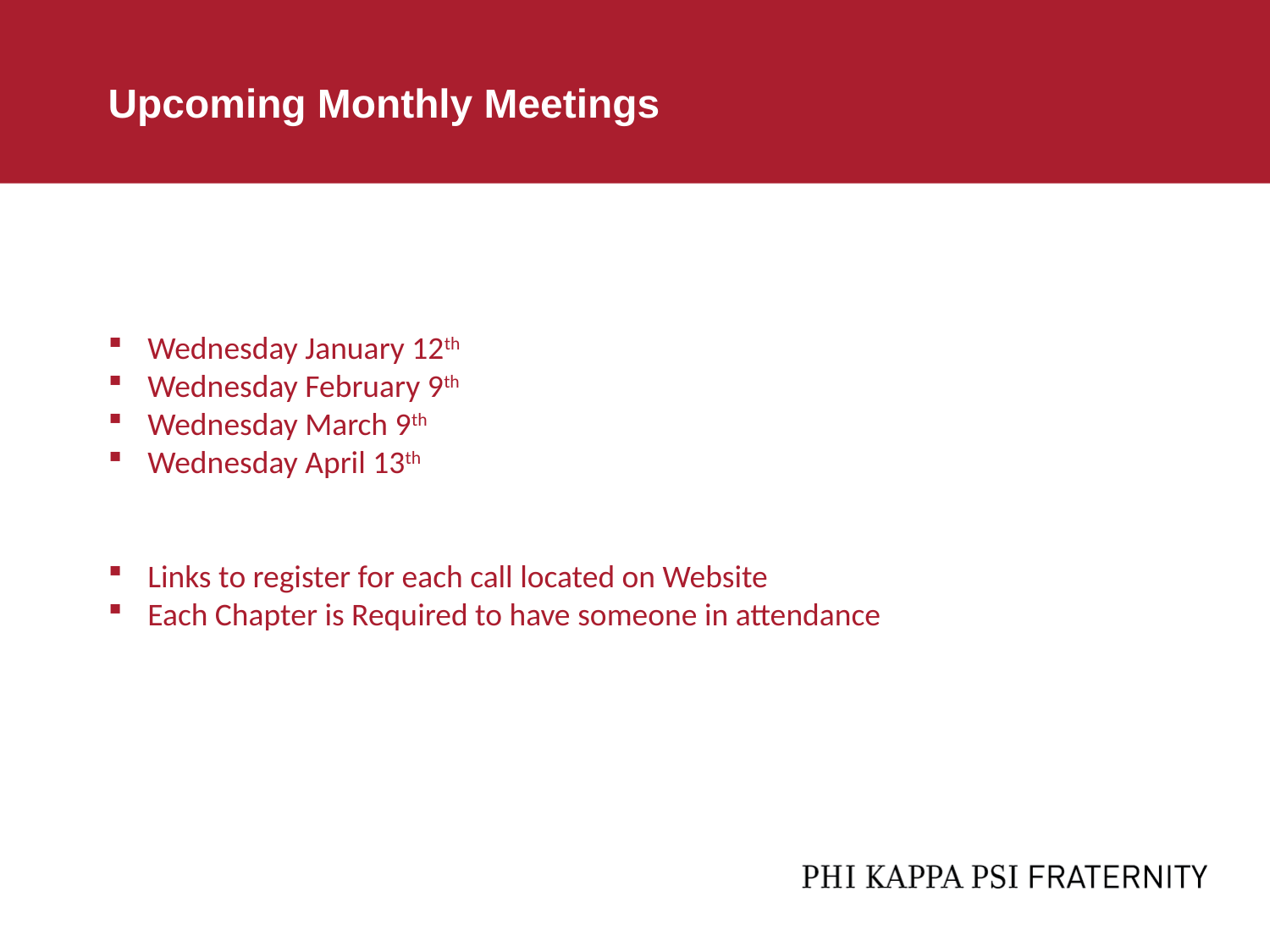

Upcoming Monthly Meetings

Wednesday January 12th
Wednesday February 9th
Wednesday March 9th
Wednesday April 13th

Links to register for each call located on Website
Each Chapter is Required to have someone in attendance